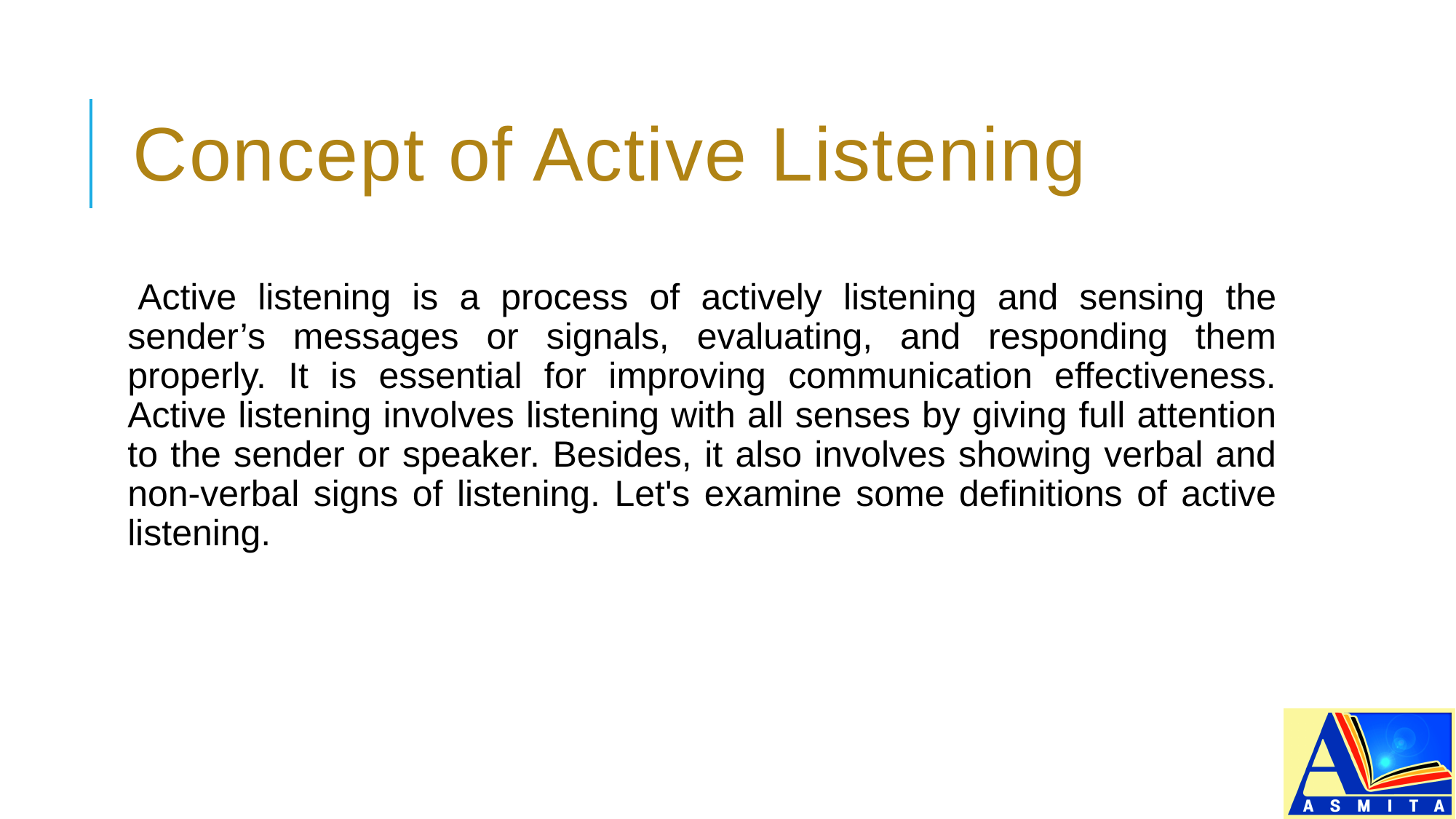

# Concept of Active Listening
Active listening is a process of actively listening and sensing the sender’s messages or signals, evaluating, and responding them properly. It is essential for improving communication effectiveness. Active listening involves listening with all senses by giving full attention to the sender or speaker. Besides, it also involves showing verbal and non-verbal signs of listening. Let's examine some definitions of active listening.